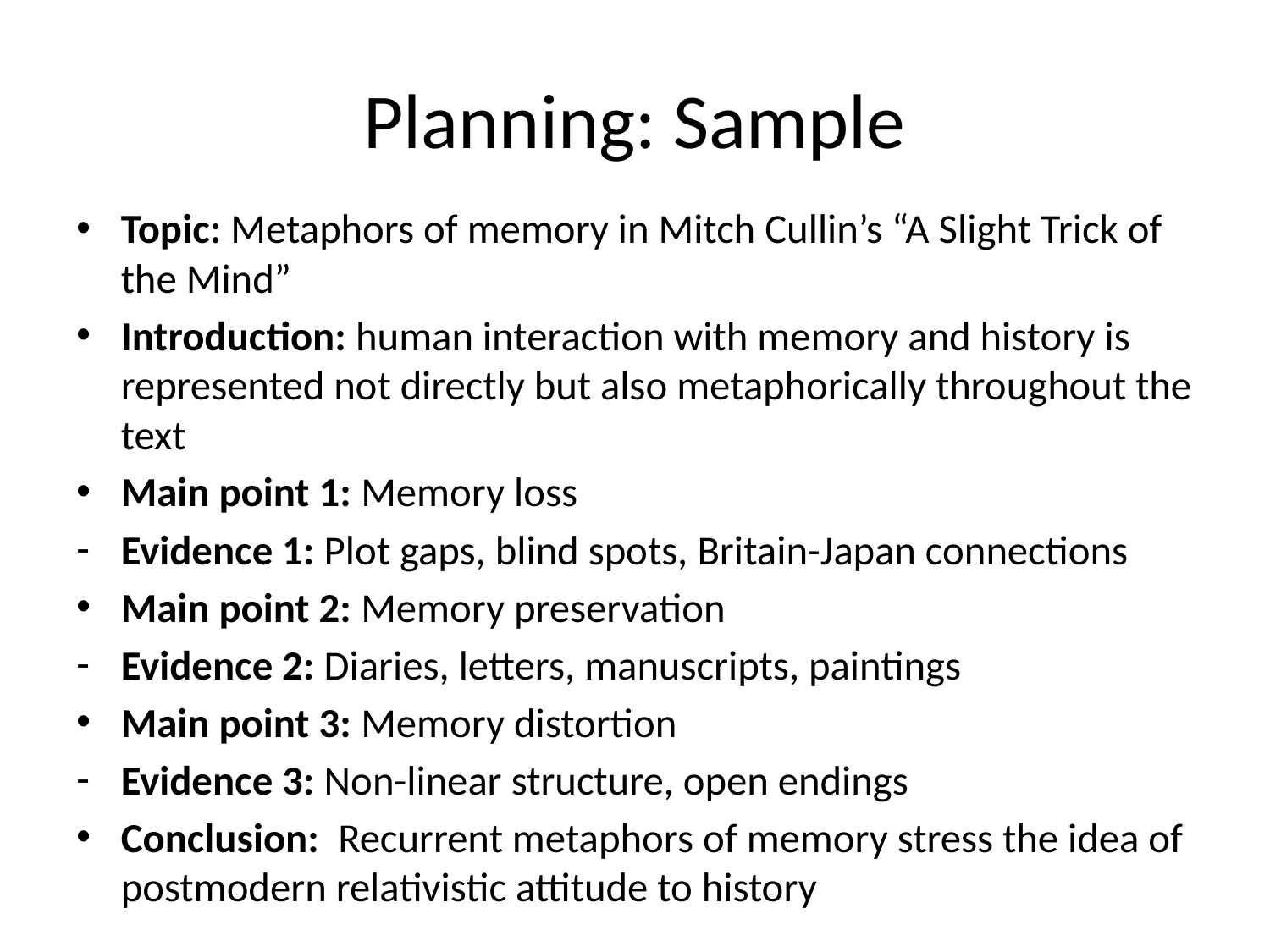

# Planning: Sample
Topic: Metaphors of memory in Mitch Cullin’s “A Slight Trick of the Mind”
Introduction: human interaction with memory and history is represented not directly but also metaphorically throughout the text
Main point 1: Memory loss
Evidence 1: Plot gaps, blind spots, Britain-Japan connections
Main point 2: Memory preservation
Evidence 2: Diaries, letters, manuscripts, paintings
Main point 3: Memory distortion
Evidence 3: Non-linear structure, open endings
Conclusion:  Recurrent metaphors of memory stress the idea of postmodern relativistic attitude to history